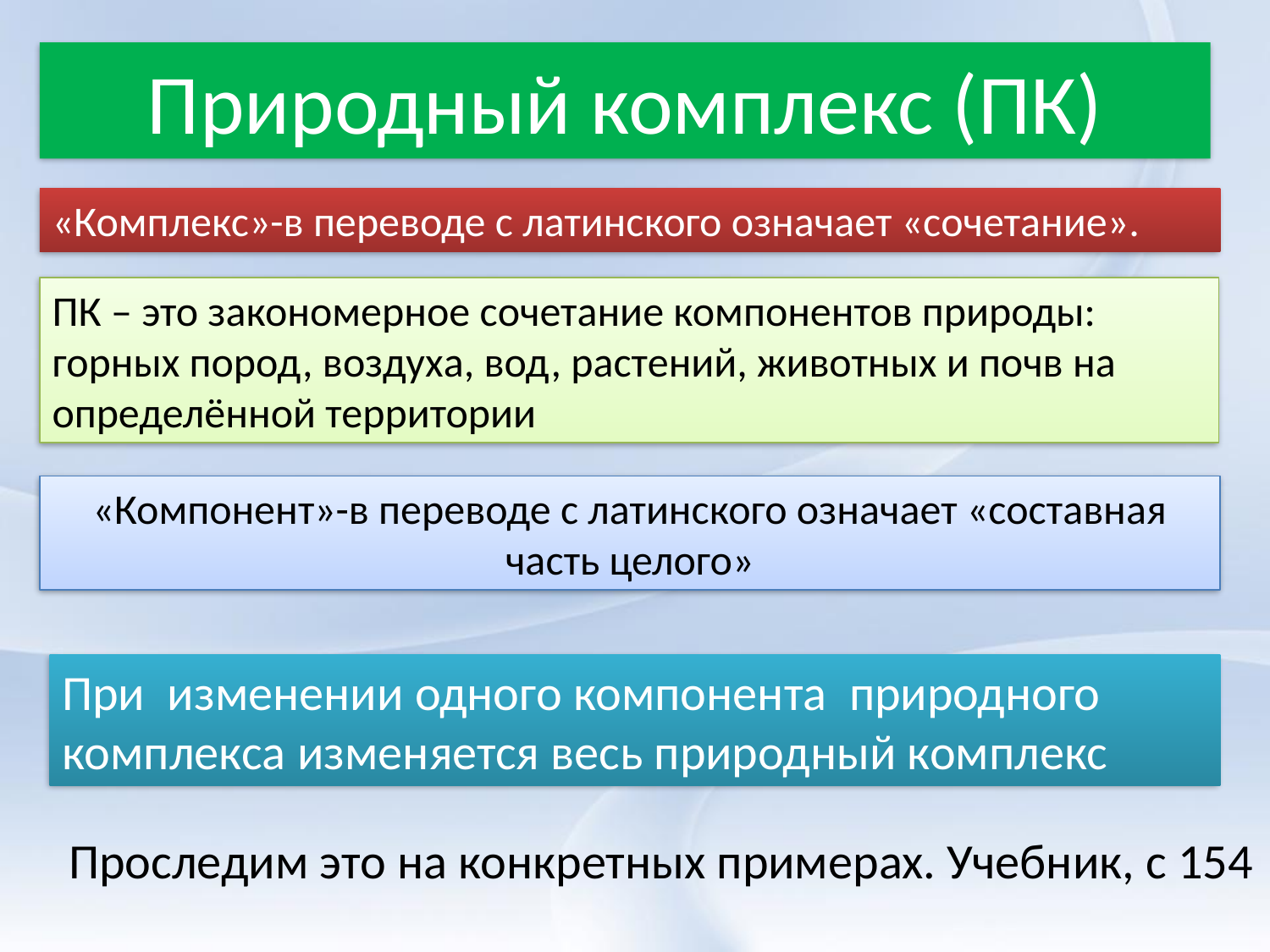

# Природный комплекс (ПК)
«Комплекс»-в переводе с латинского означает «сочетание».
ПК – это закономерное сочетание компонентов природы: горных пород, воздуха, вод, растений, животных и почв на определённой территории
«Компонент»-в переводе с латинского означает «составная часть целого»
При  изменении одного компонента  природного
комплекса изменяется весь природный комплекс
Проследим это на конкретных примерах. Учебник, с 154